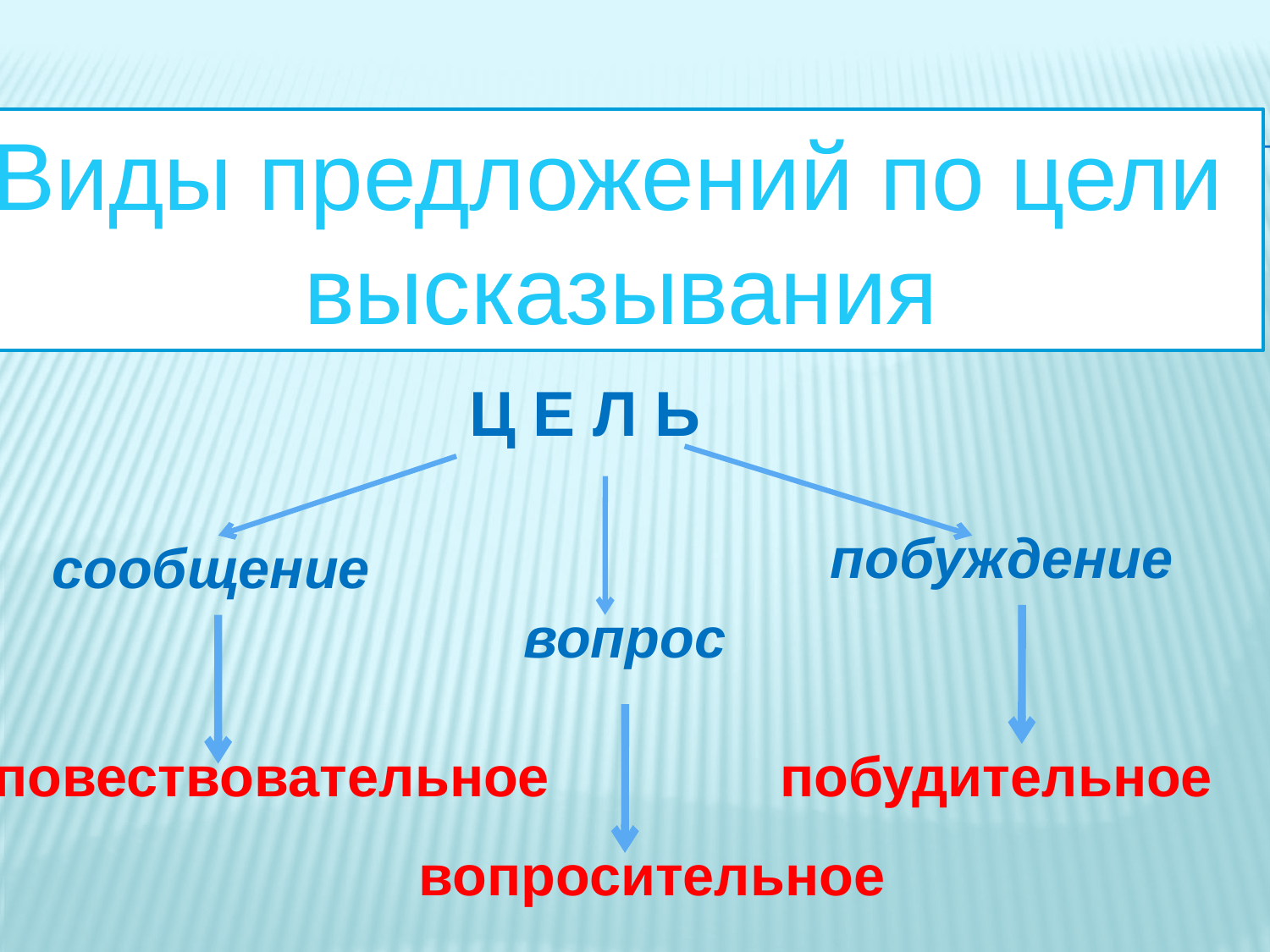

Виды предложений по цели
высказывания
Ц Е Л Ь
побуждение
сообщение
вопрос
повествовательное
побудительное
вопросительное